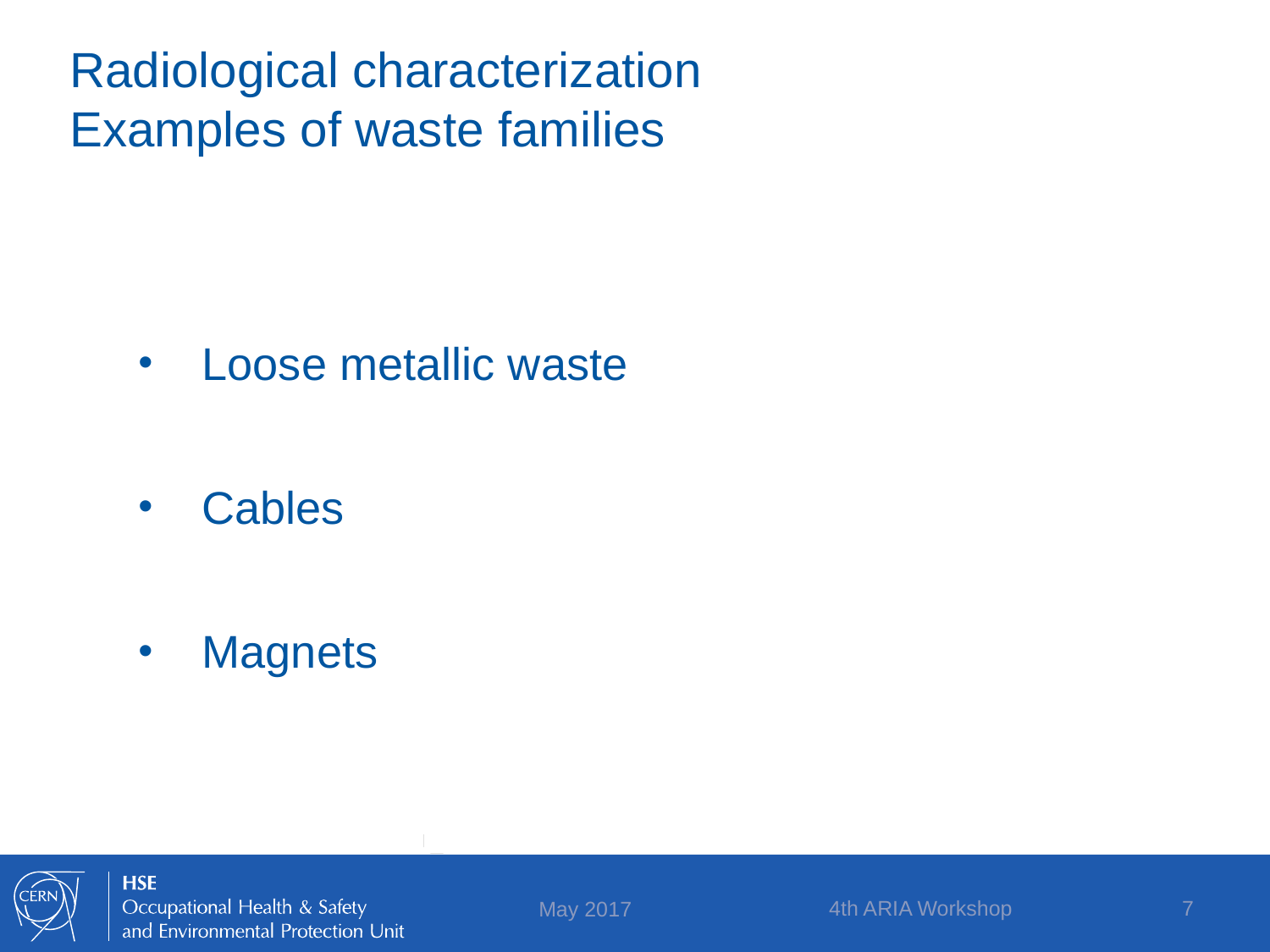

# Radiological characterization Examples of waste families

Loose metallic waste

Cables

Magnets
4th ARIA Workshop
7
May 2017